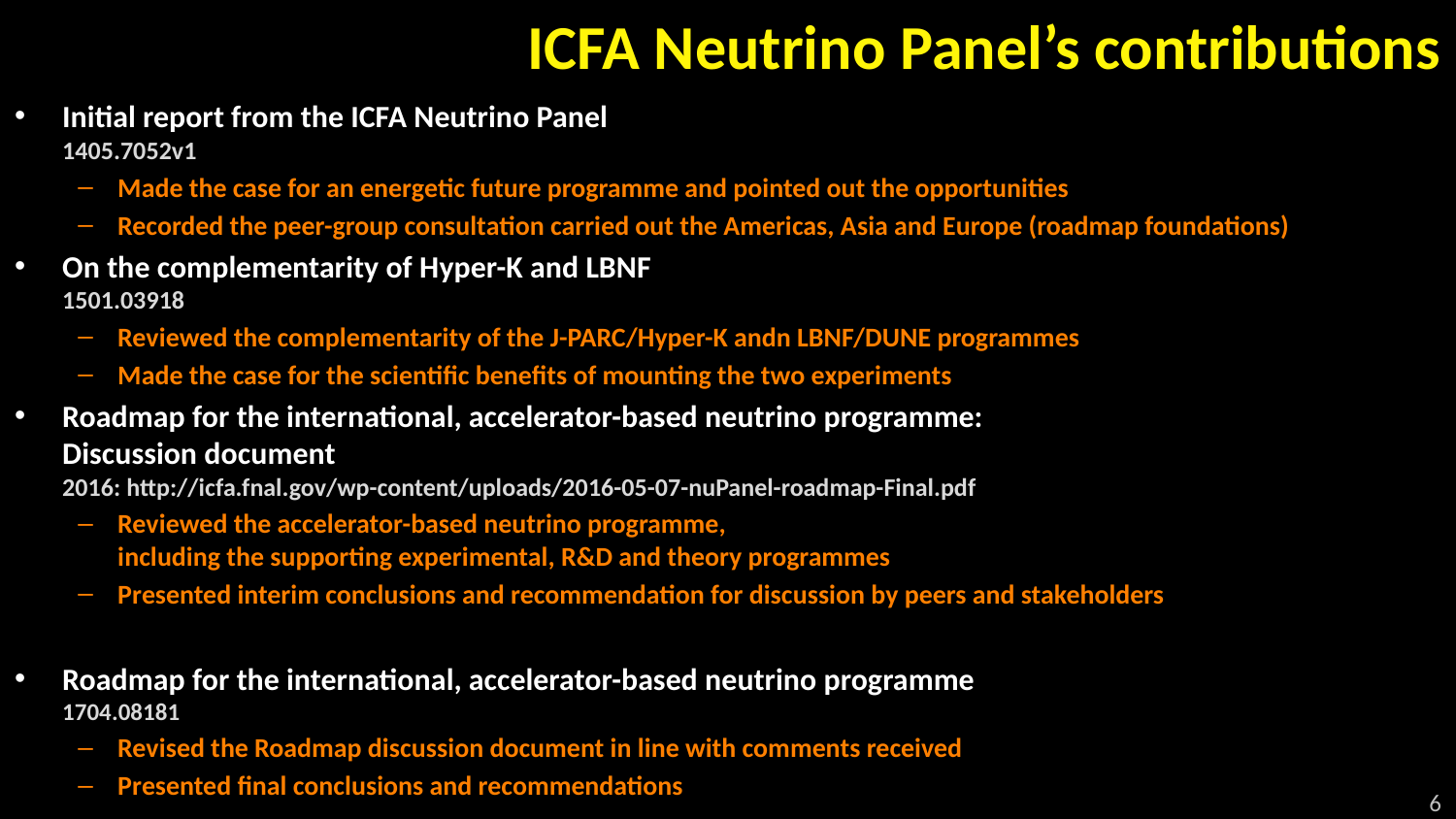

# ICFA Neutrino Panel’s contributions
Initial report from the ICFA Neutrino Panel
1405.7052v1
Made the case for an energetic future programme and pointed out the opportunities
Recorded the peer-group consultation carried out the Americas, Asia and Europe (roadmap foundations)
On the complementarity of Hyper-K and LBNF
1501.03918
Reviewed the complementarity of the J-PARC/Hyper-K andn LBNF/DUNE programmes
Made the case for the scientific benefits of mounting the two experiments
Roadmap for the international, accelerator-based neutrino programme:
Discussion document
2016: http://icfa.fnal.gov/wp-content/uploads/2016-05-07-nuPanel-roadmap-Final.pdf
Reviewed the accelerator-based neutrino programme,
including the supporting experimental, R&D and theory programmes
Presented interim conclusions and recommendation for discussion by peers and stakeholders

Roadmap for the international, accelerator-based neutrino programme
1704.08181
Revised the Roadmap discussion document in line with comments received
Presented final conclusions and recommendations
6